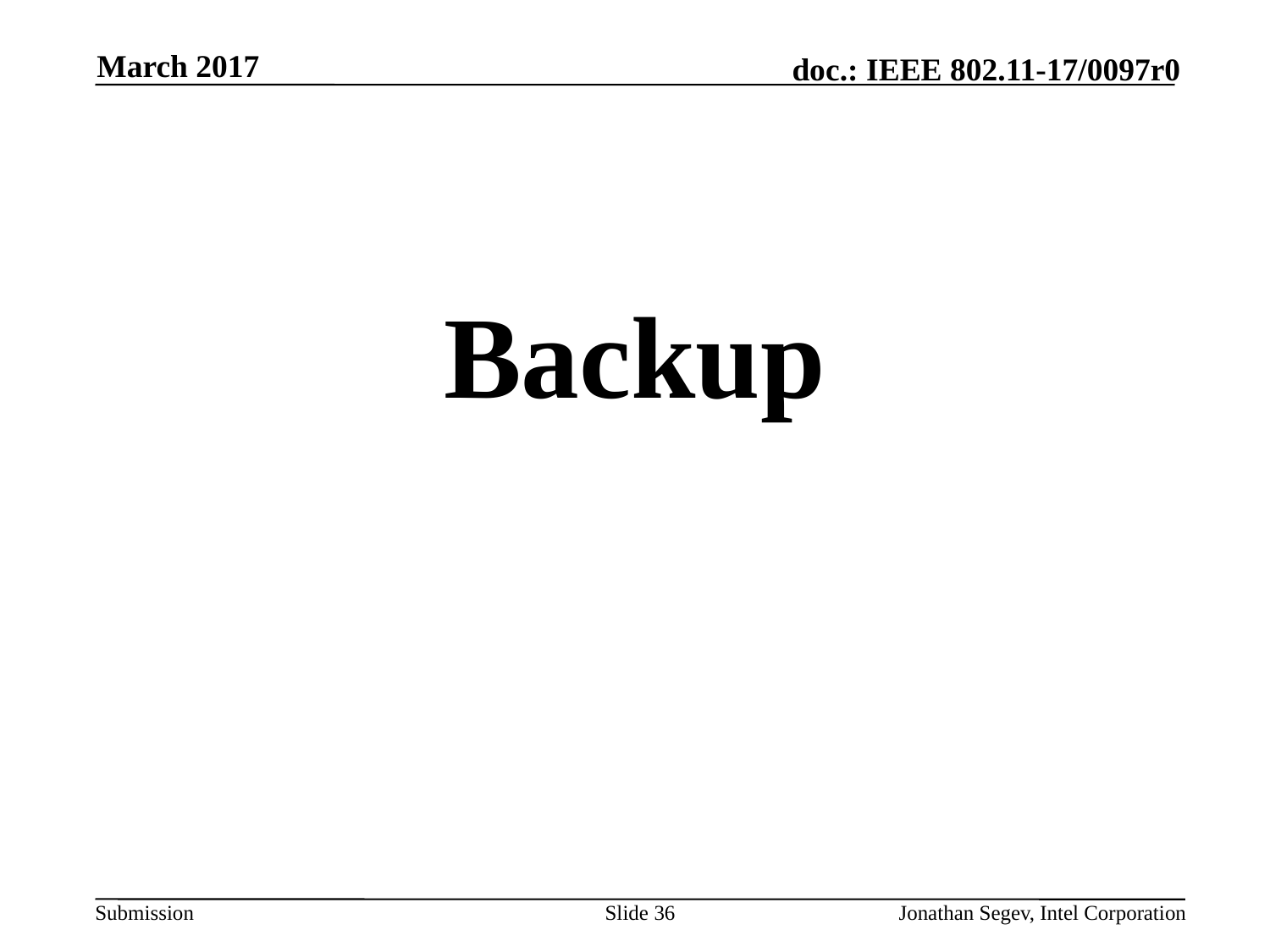

March 2017
#
Backup
Slide 36
Jonathan Segev, Intel Corporation